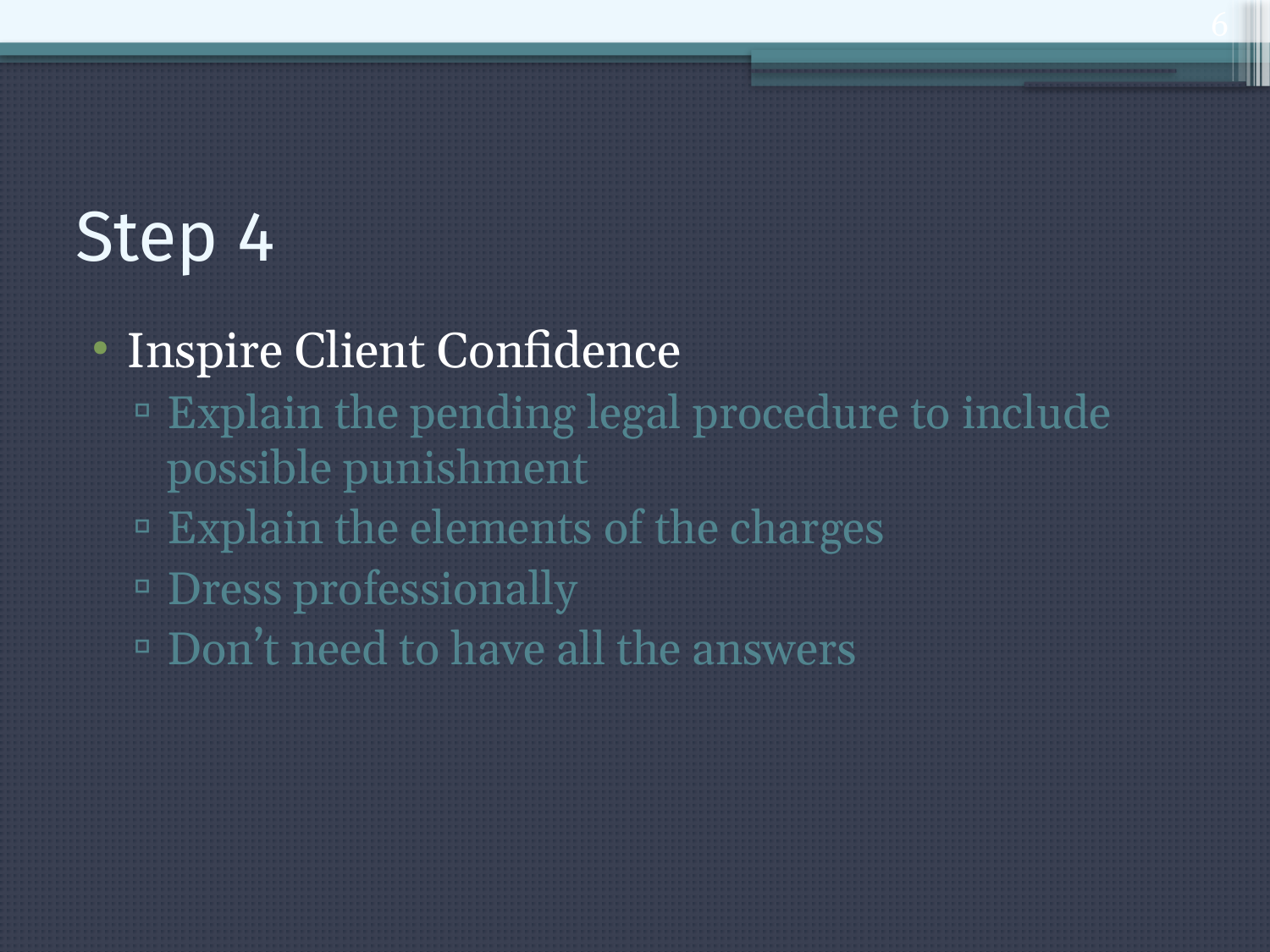

6
# Step 4
Inspire Client Confidence
Explain the pending legal procedure to include possible punishment
Explain the elements of the charges
Dress professionally
Don’t need to have all the answers